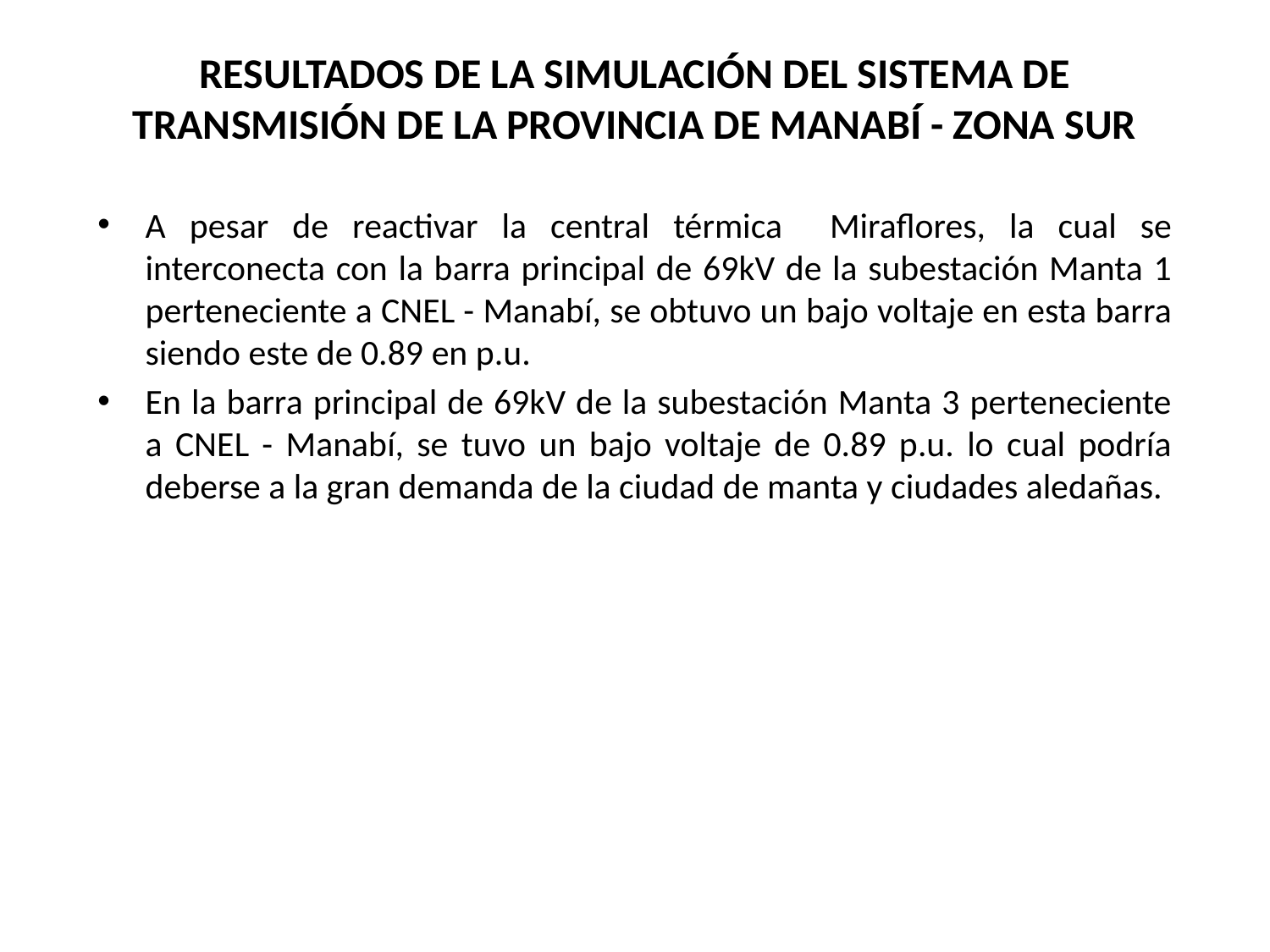

# RESULTADOS DE LA SIMULACIÓN DEL SISTEMA DE TRANSMISIÓN DE LA PROVINCIA DE MANABÍ - ZONA SUR
A pesar de reactivar la central térmica  Miraflores, la cual se interconecta con la barra principal de 69kV de la subestación Manta 1 perteneciente a CNEL - Manabí, se obtuvo un bajo voltaje en esta barra siendo este de 0.89 en p.u.
En la barra principal de 69kV de la subestación Manta 3 perteneciente a CNEL - Manabí, se tuvo un bajo voltaje de 0.89 p.u. lo cual podría deberse a la gran demanda de la ciudad de manta y ciudades aledañas.